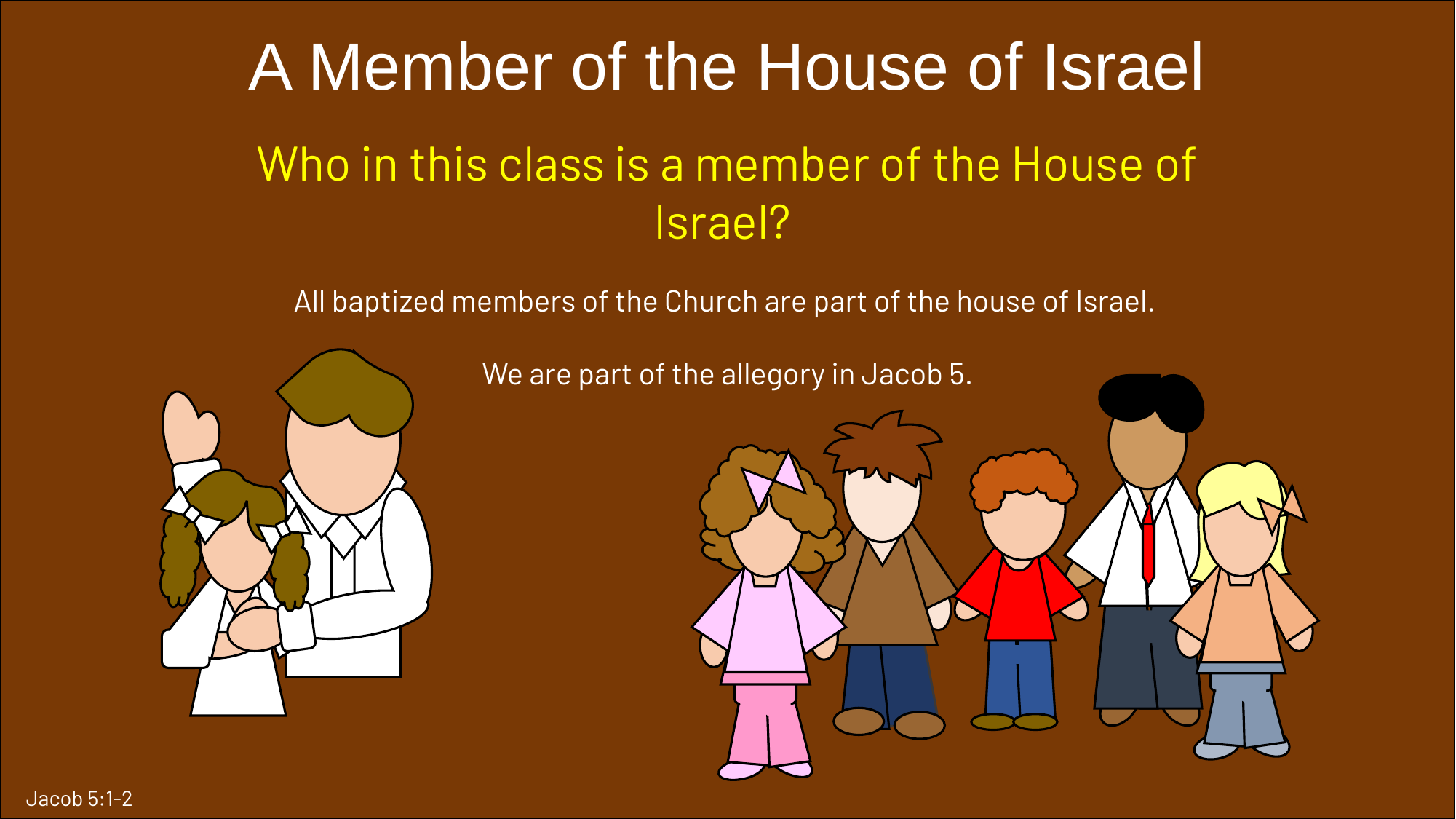

A Member of the House of Israel
Who in this class is a member of the House of Israel?

All baptized members of the Church are part of the house of Israel.

We are part of the allegory in Jacob 5.

Jacob 5:1-2